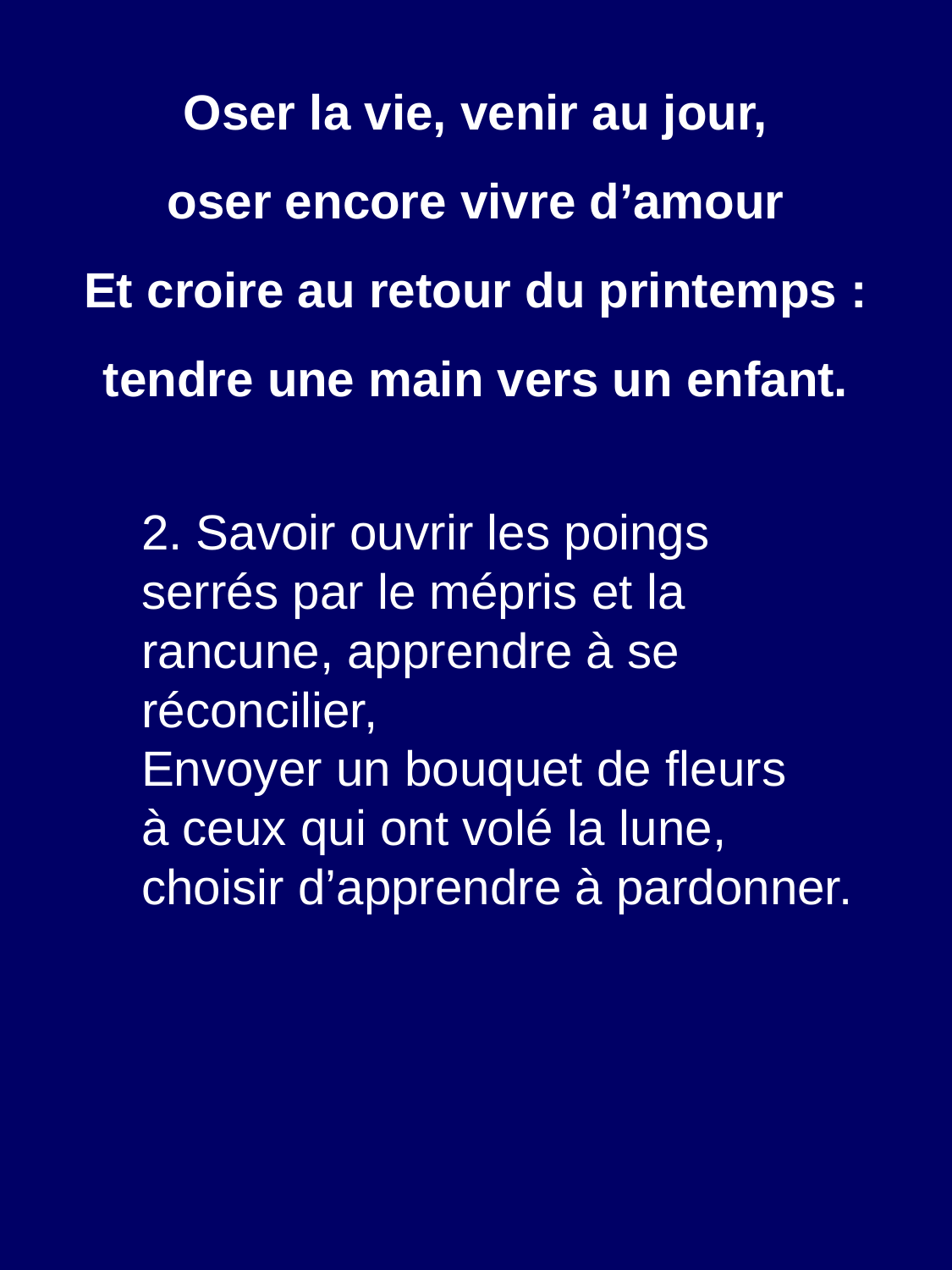

Oser la vie, venir au jour,
oser encore vivre d’amour
Et croire au retour du printemps :
tendre une main vers un enfant.

2. Savoir ouvrir les poings serrés par le mépris et la rancune, apprendre à se réconcilier,
Envoyer un bouquet de fleurs
à ceux qui ont volé la lune,
choisir d’apprendre à pardonner.